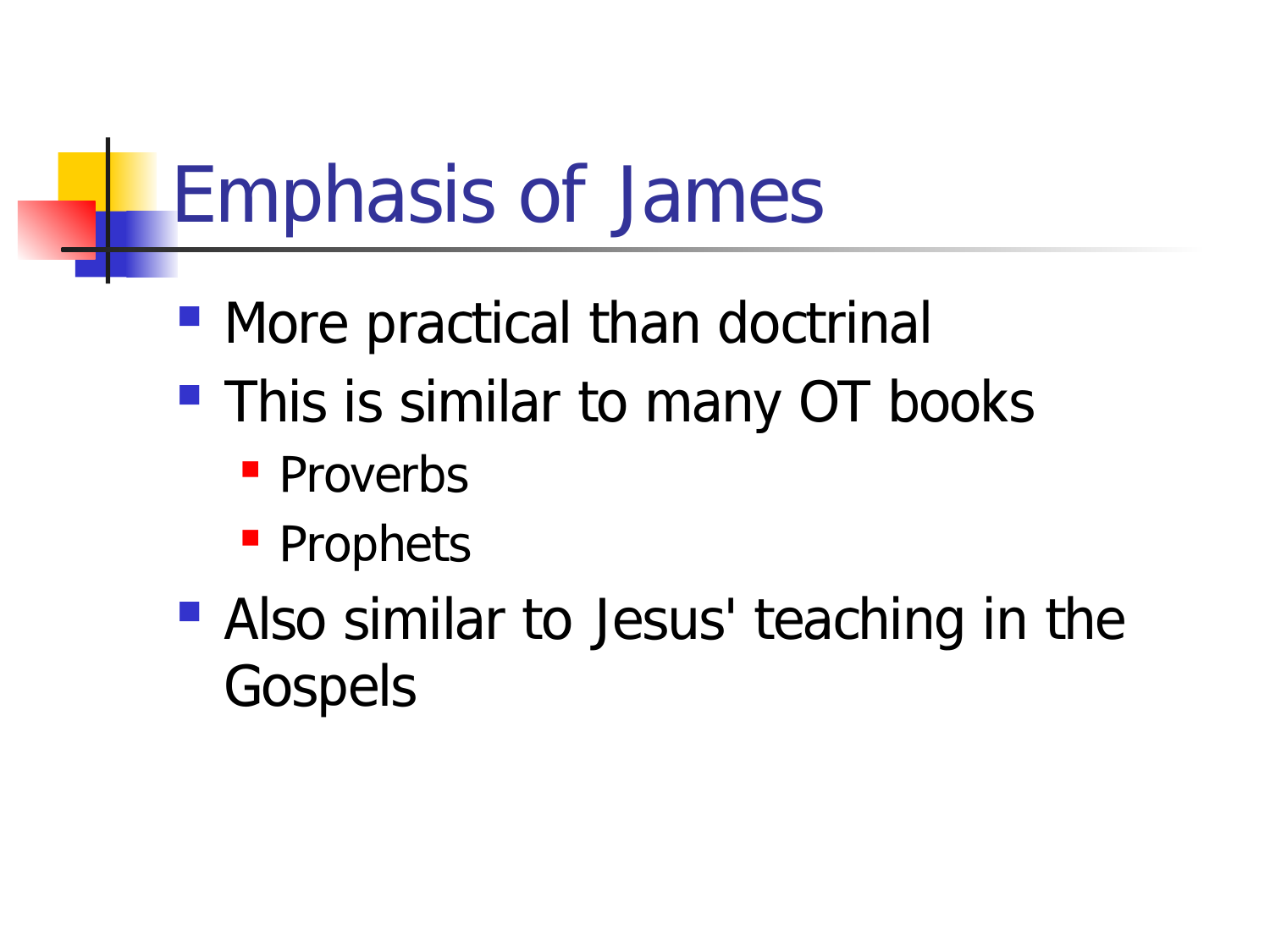

# Emphasis of James
More practical than doctrinal
This is similar to many OT books
Proverbs
Prophets
Also similar to Jesus' teaching in the Gospels